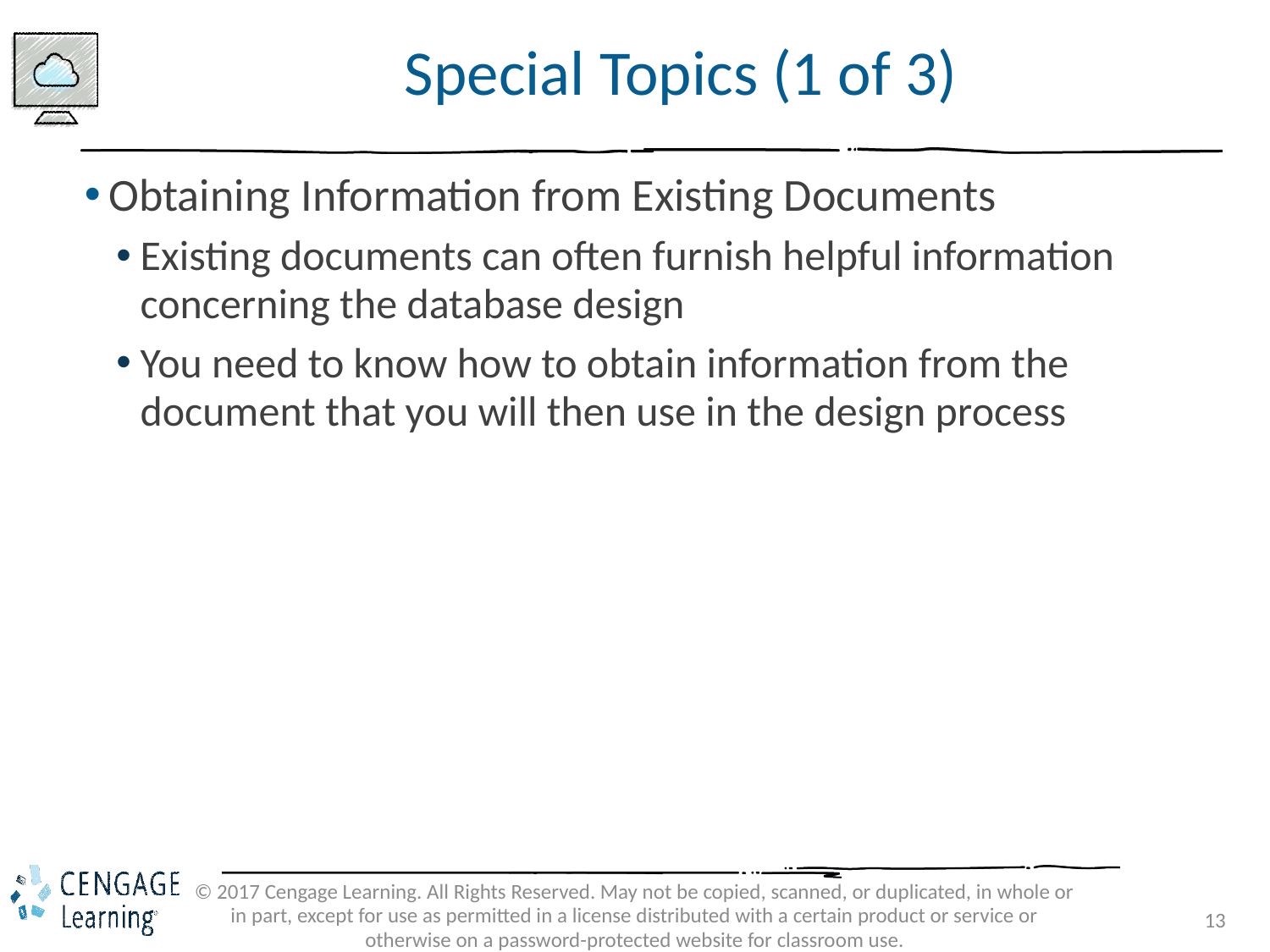

# Special Topics (1 of 3)
Obtaining Information from Existing Documents
Existing documents can often furnish helpful information concerning the database design
You need to know how to obtain information from the document that you will then use in the design process